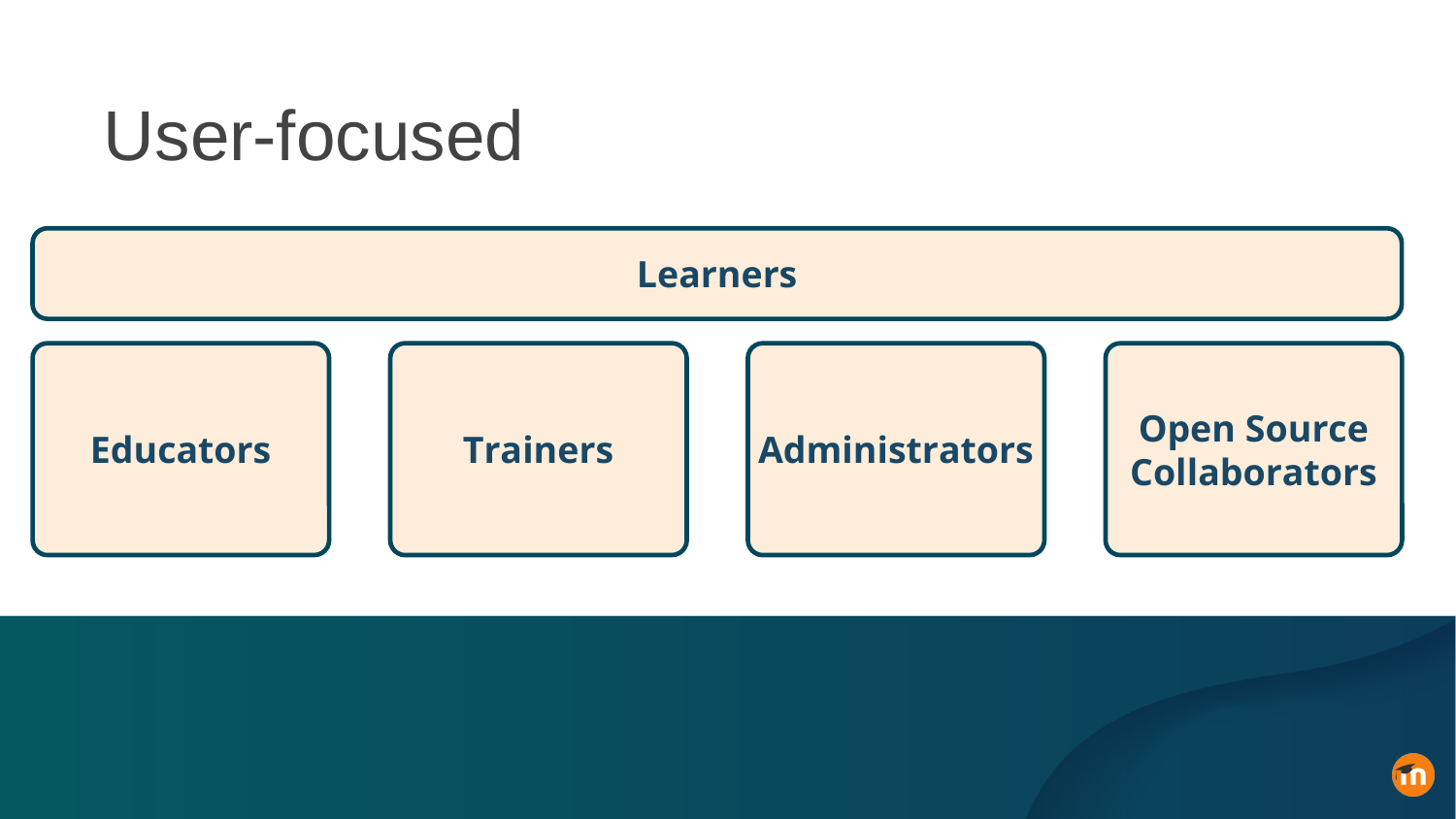

User-focused
Learners
Educators
Trainers
Administrators
Open Source Collaborators